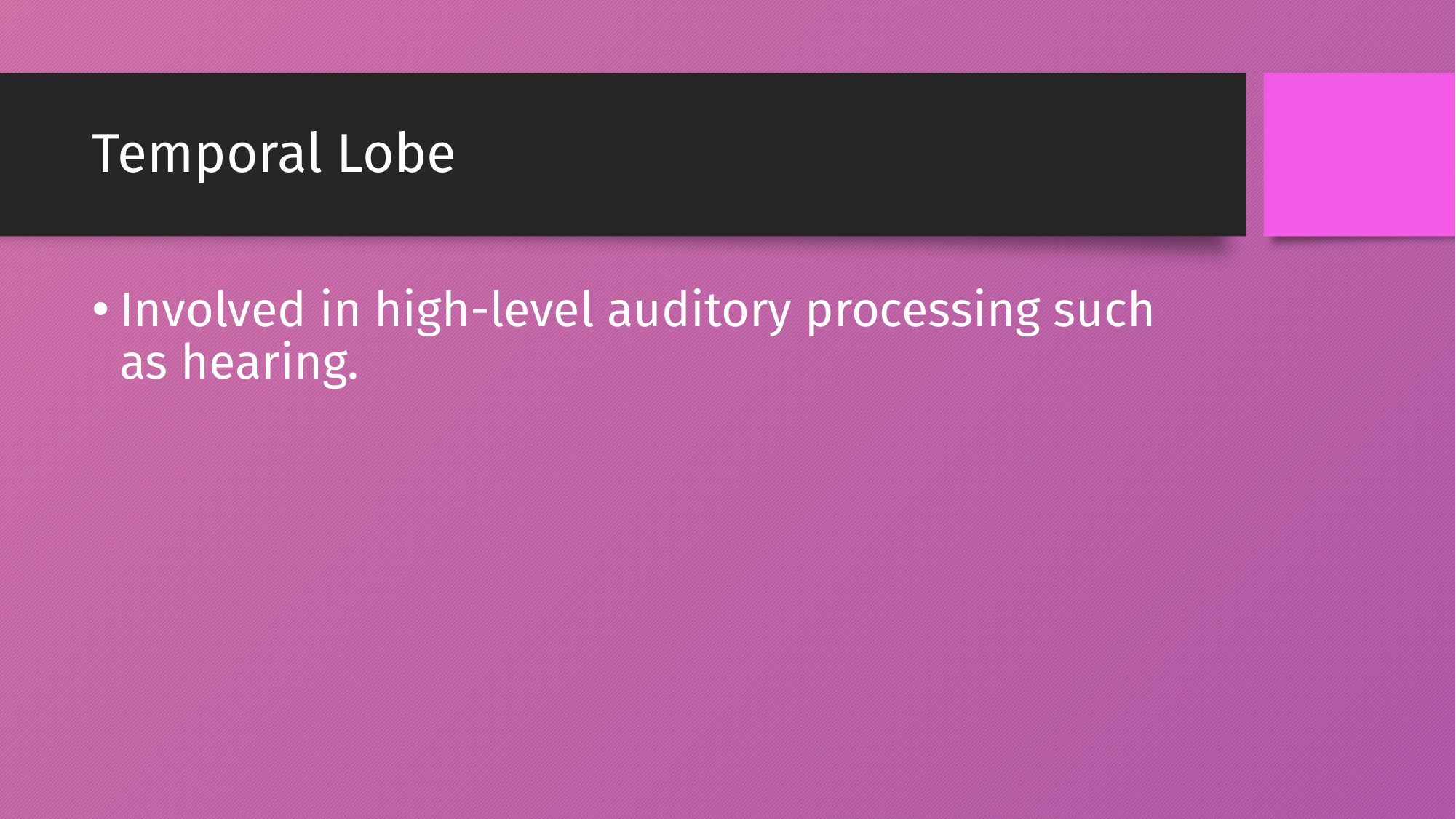

# Temporal Lobe
Involved in high-level auditory processing such as hearing.